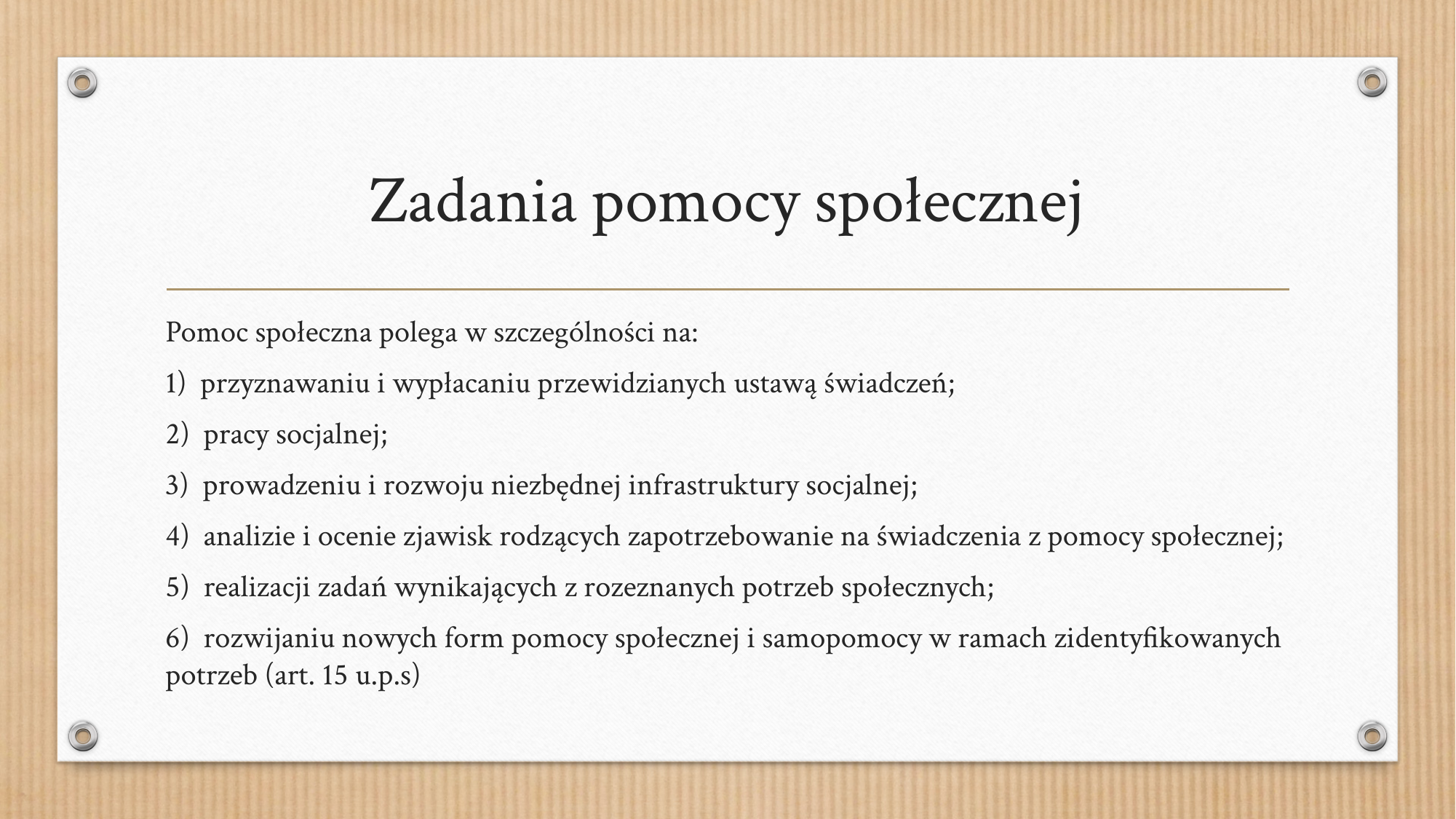

# Zadania pomocy społecznej
Pomoc społeczna polega w szczególności na:
1)  przyznawaniu i wypłacaniu przewidzianych ustawą świadczeń;
2)  pracy socjalnej;
3)  prowadzeniu i rozwoju niezbędnej infrastruktury socjalnej;
4)  analizie i ocenie zjawisk rodzących zapotrzebowanie na świadczenia z pomocy społecznej;
5)  realizacji zadań wynikających z rozeznanych potrzeb społecznych;
6)  rozwijaniu nowych form pomocy społecznej i samopomocy w ramach zidentyfikowanych potrzeb (art. 15 u.p.s)